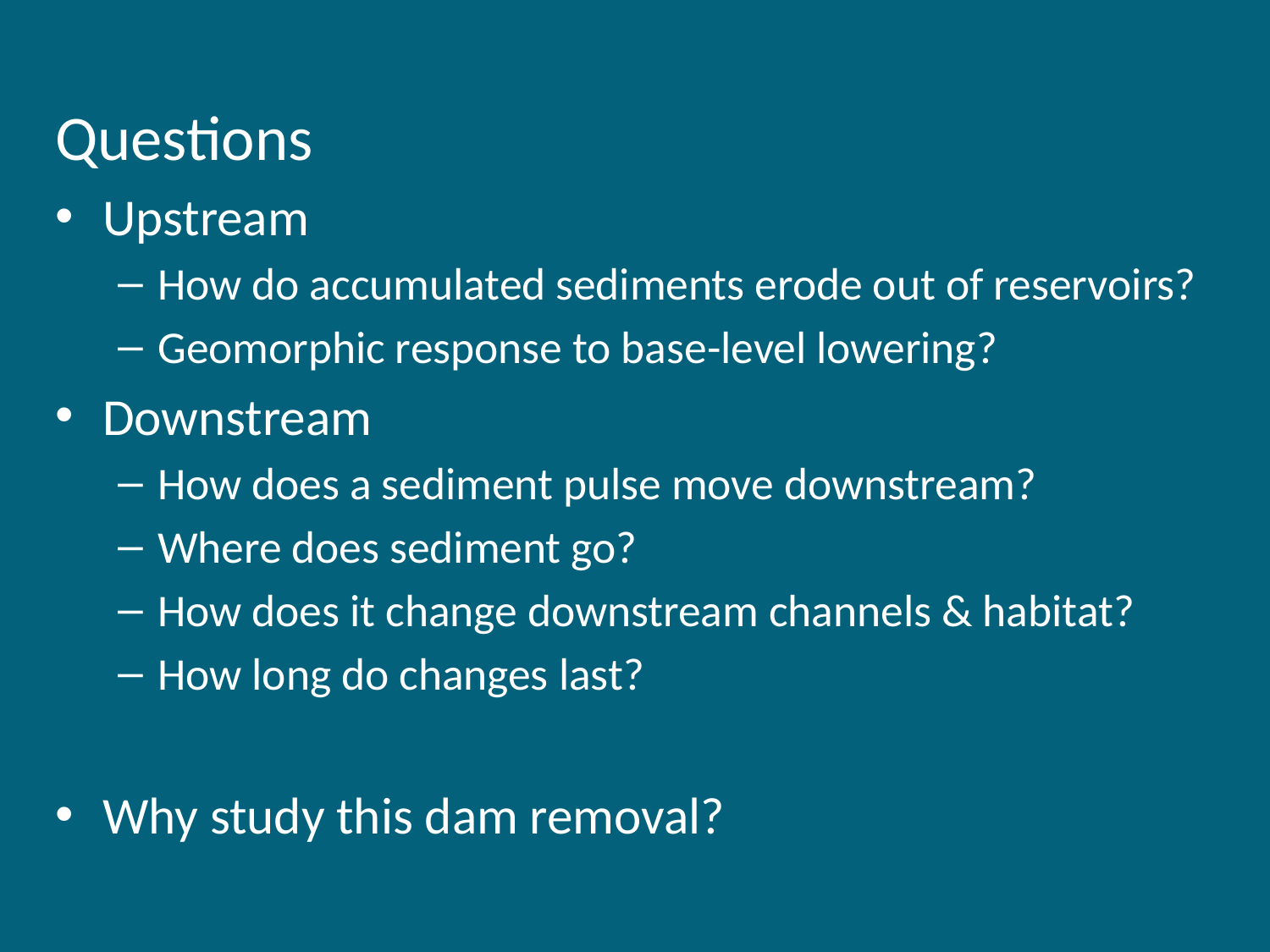

Questions
Upstream
How do accumulated sediments erode out of reservoirs?
Geomorphic response to base-level lowering?
Downstream
How does a sediment pulse move downstream?
Where does sediment go?
How does it change downstream channels & habitat?
How long do changes last?

Why study this dam removal?